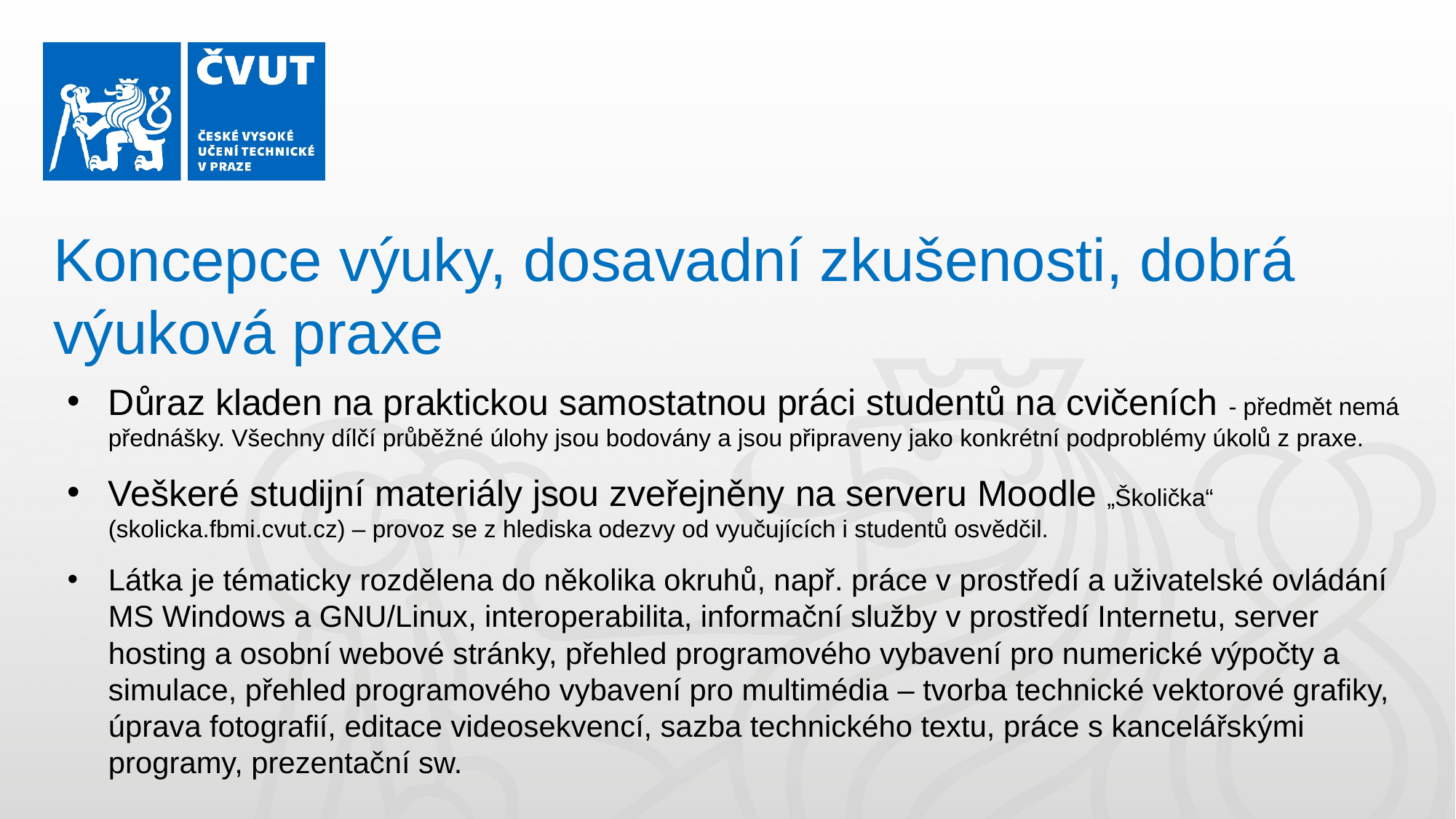

Koncepce výuky, dosavadní zkušenosti, dobrá výuková praxe
Důraz kladen na praktickou samostatnou práci studentů na cvičeních - předmět nemá přednášky. Všechny dílčí průběžné úlohy jsou bodovány a jsou připraveny jako konkrétní podproblémy úkolů z praxe.
Veškeré studijní materiály jsou zveřejněny na serveru Moodle „Školička“ (skolicka.fbmi.cvut.cz) – provoz se z hlediska odezvy od vyučujících i studentů osvědčil.
Látka je tématicky rozdělena do několika okruhů, např. práce v prostředí a uživatelské ovládání MS Windows a GNU/Linux, interoperabilita, informační služby v prostředí Internetu, server hosting a osobní webové stránky, přehled programového vybavení pro numerické výpočty a simulace, přehled programového vybavení pro multimédia – tvorba technické vektorové grafiky, úprava fotografií, editace videosekvencí, sazba technického textu, práce s kancelářskými programy, prezentační sw.